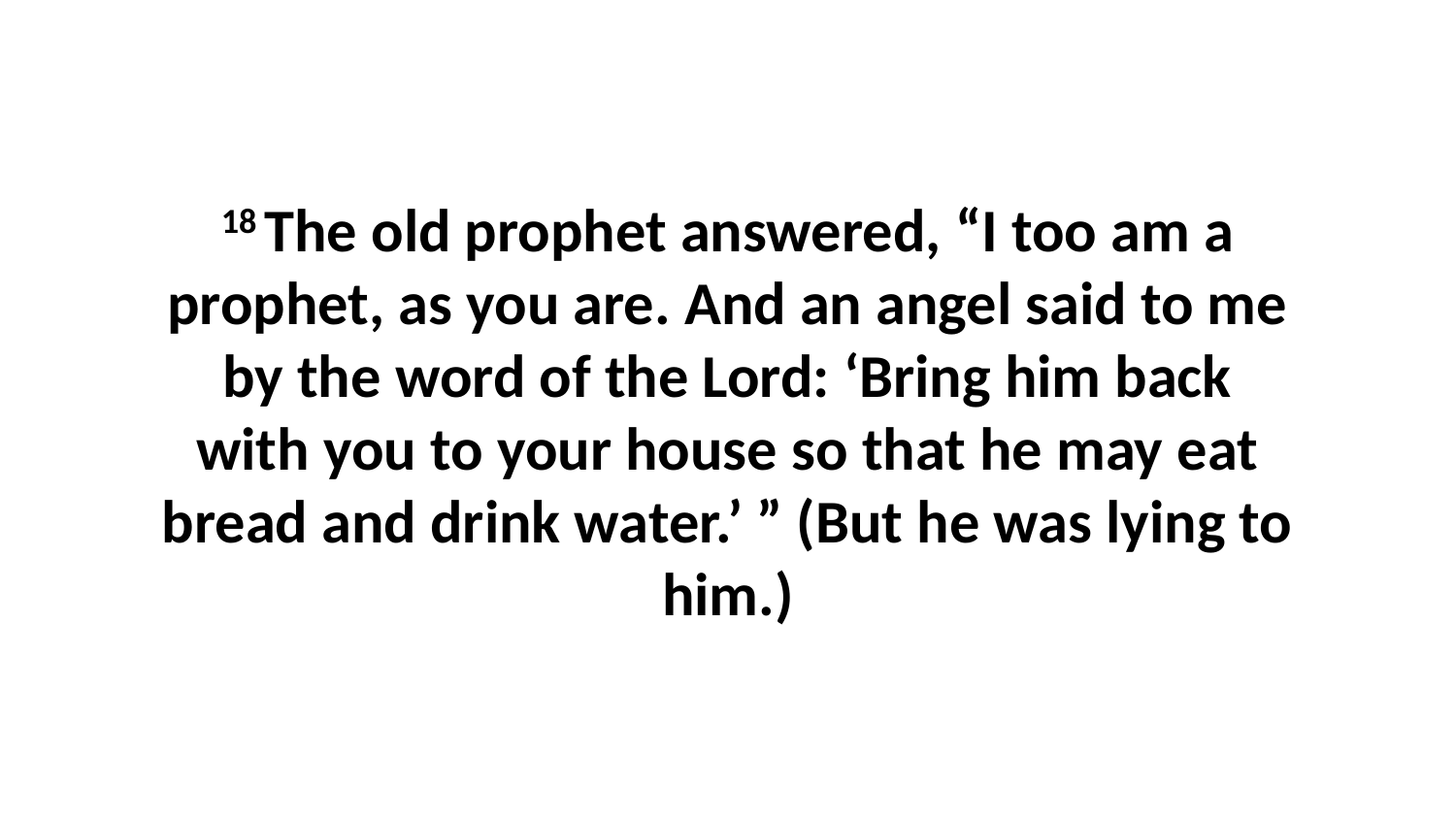

18 The old prophet answered, “I too am a prophet, as you are. And an angel said to me by the word of the Lord: ‘Bring him back with you to your house so that he may eat bread and drink water.’ ” (But he was lying to him.)